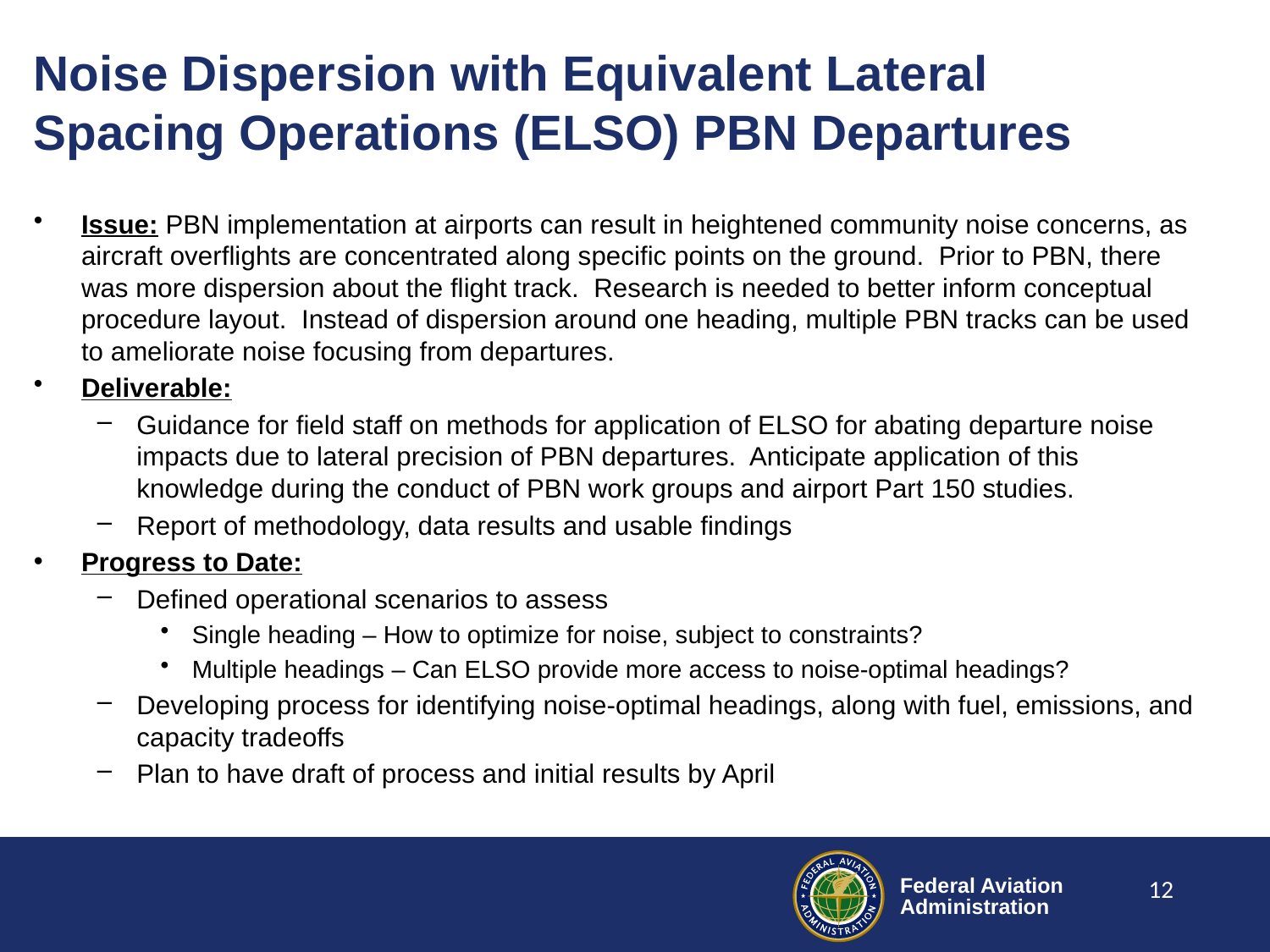

# Noise Dispersion with Equivalent Lateral Spacing Operations (ELSO) PBN Departures
Issue: PBN implementation at airports can result in heightened community noise concerns, as aircraft overflights are concentrated along specific points on the ground.  Prior to PBN, there was more dispersion about the flight track.  Research is needed to better inform conceptual procedure layout.  Instead of dispersion around one heading, multiple PBN tracks can be used to ameliorate noise focusing from departures.
Deliverable:
Guidance for field staff on methods for application of ELSO for abating departure noise impacts due to lateral precision of PBN departures.  Anticipate application of this knowledge during the conduct of PBN work groups and airport Part 150 studies.
Report of methodology, data results and usable findings
Progress to Date:
Defined operational scenarios to assess
Single heading – How to optimize for noise, subject to constraints?
Multiple headings – Can ELSO provide more access to noise-optimal headings?
Developing process for identifying noise-optimal headings, along with fuel, emissions, and capacity tradeoffs
Plan to have draft of process and initial results by April

12